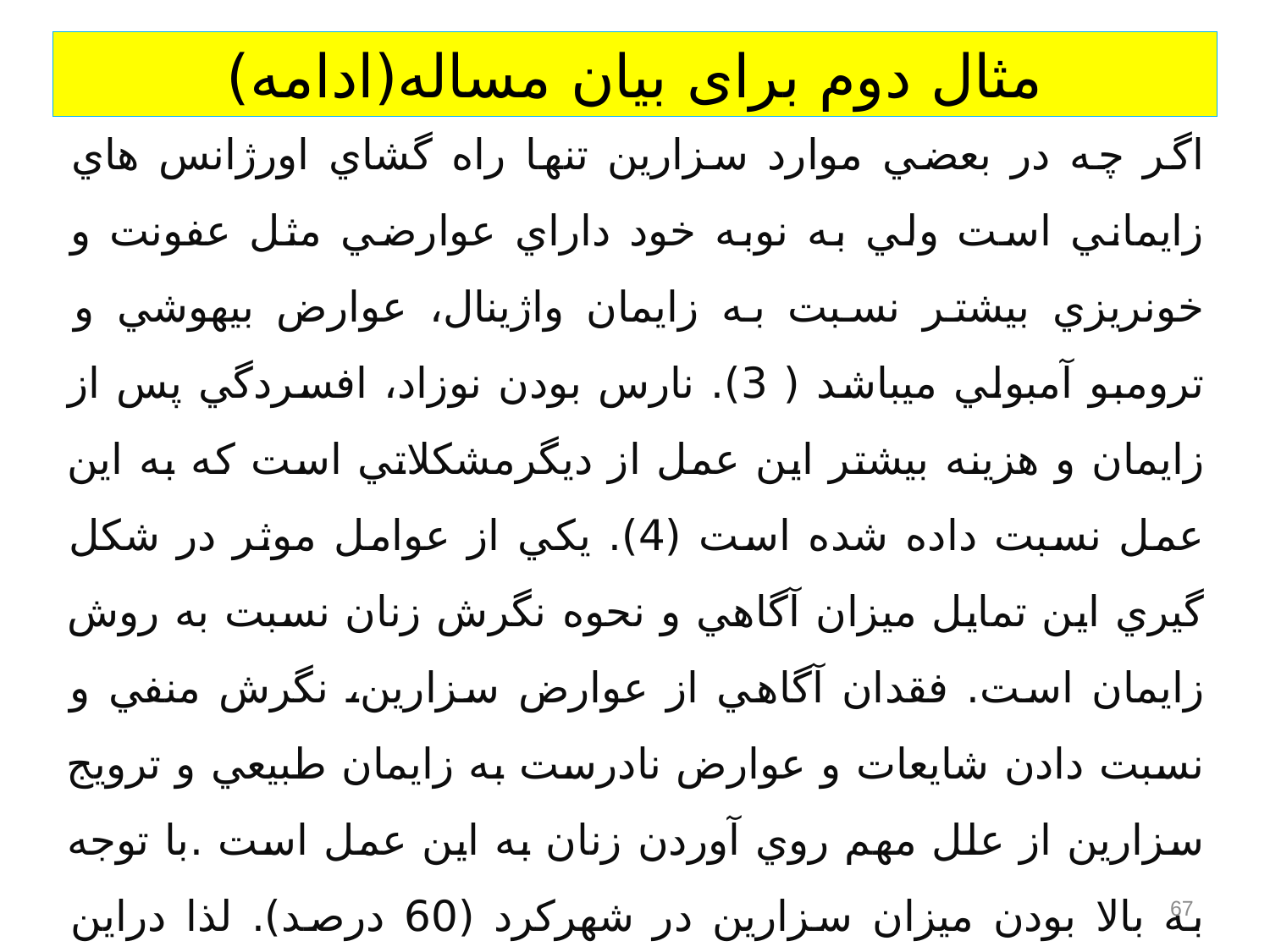

# مثال دوم برای بیان مساله(ادامه)
اگر چه در بعضي موارد سزارين تنها راه گشاي اورژانس هاي زايماني است ولي به نوبه خود داراي عوارضي مثل عفونت و خونريزي بيشتر نسبت به زايمان واژينال، عوارض بيهوشي و ترومبو آمبولي ميباشد ( 3). نارس بودن نوزاد، افسردگي پس از زايمان و هزينه بيشتر اين عمل از ديگرمشكلاتي است كه به اين عمل نسبت داده شده است (4). يكي از عوامل موثر در شكل گيري اين تمايل ميزان آگاهي و نحوه نگرش زنان نسبت به روش زايمان است. فقدان آگاهي از عوارض سزارين، نگرش منفي و نسبت دادن شايعات و عوارض نادرست به زايمان طبيعي و ترويج سزارين از علل مهم روي آوردن زنان به اين عمل است .با توجه به بالا بودن ميزان سزارين در شهركرد (60 درصد). لذا دراين راستا مطالعه ای با هدف تعيين آگاهي و نگرش زنان در مورد زايمان طبيعي و سزارين انجام شده است. شايد اطلاع از نتايج اين پژوهش بتواند در برنامه ريزيهاي بعدي كميته استانی در جهت كاهش ميزان سزارين موثر باشد.

67